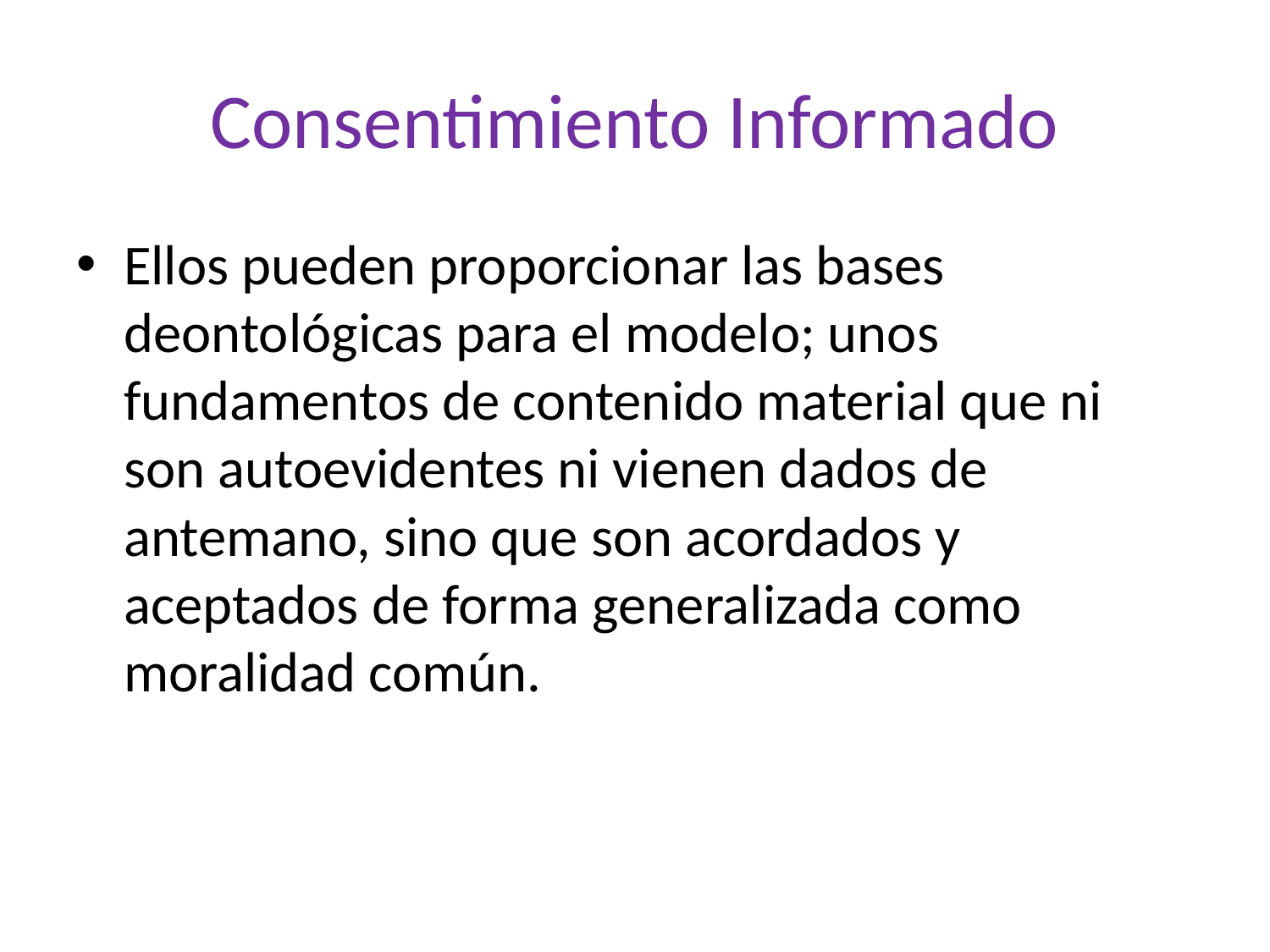

# Consentimiento Informado
Ellos pueden proporcionar las bases deontológicas para el modelo; unos fundamentos de contenido material que ni son autoevidentes ni vienen dados de antemano, sino que son acordados y aceptados de forma generalizada como moralidad común.